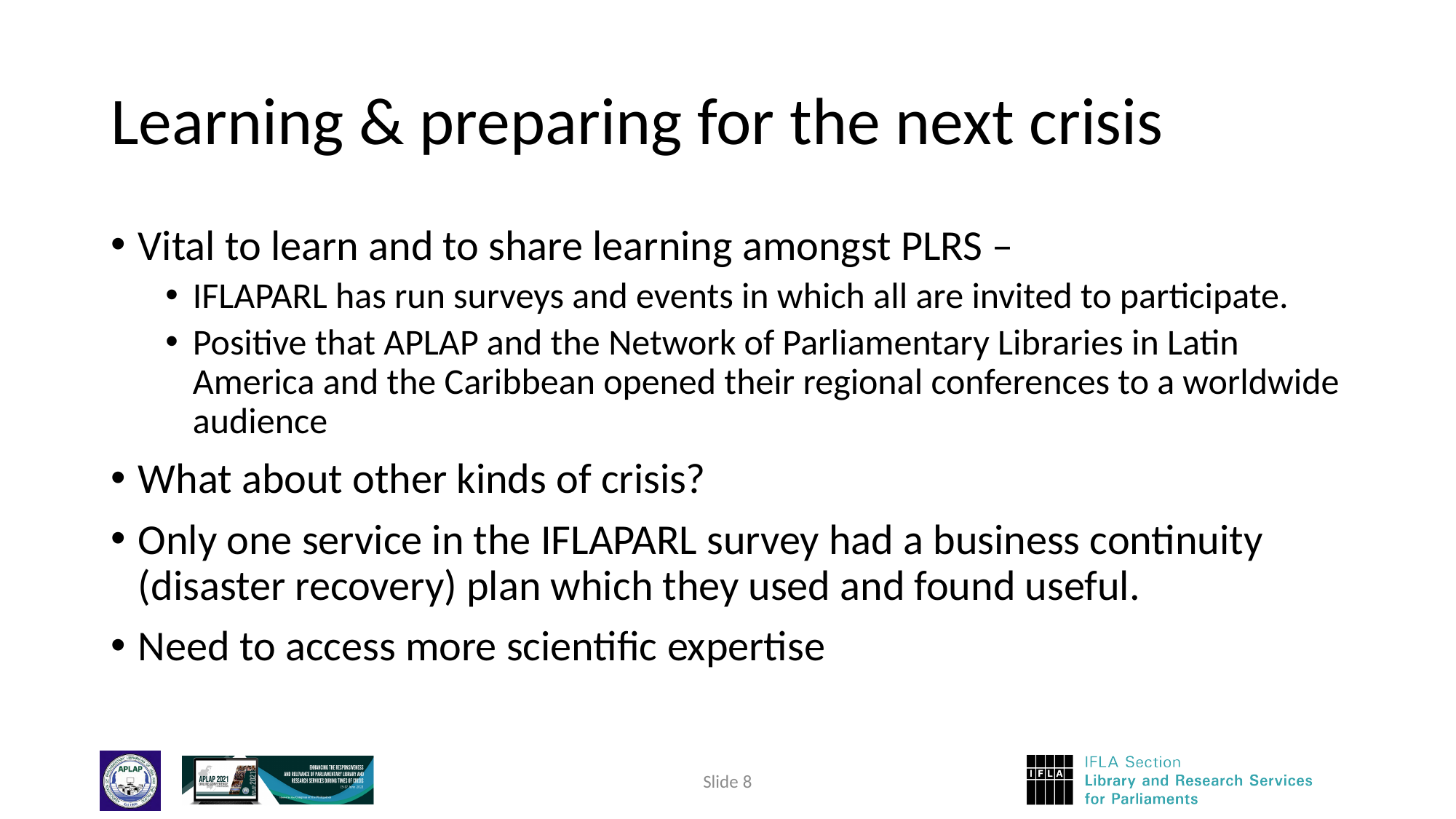

# Learning & preparing for the next crisis
Vital to learn and to share learning amongst PLRS –
IFLAPARL has run surveys and events in which all are invited to participate.
Positive that APLAP and the Network of Parliamentary Libraries in Latin America and the Caribbean opened their regional conferences to a worldwide audience
What about other kinds of crisis?
Only one service in the IFLAPARL survey had a business continuity (disaster recovery) plan which they used and found useful.
Need to access more scientific expertise
Slide 8